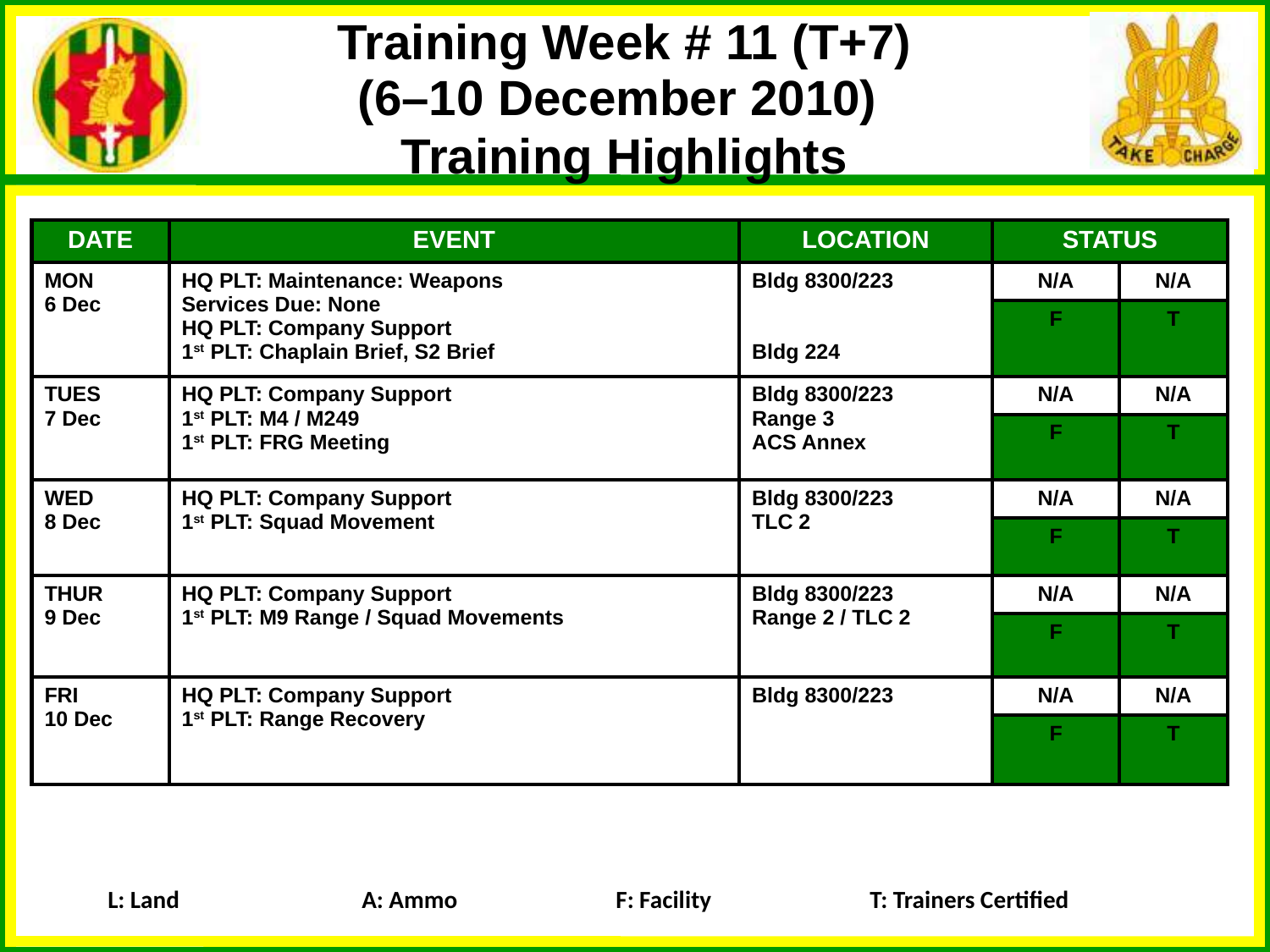

Training Week # 11 (T+7)
(6–10 December 2010)
Training Highlights
| DATE | EVENT | LOCATION | STATUS |  |
| --- | --- | --- | --- | --- |
| MON 6 Dec | HQ PLT: Maintenance: Weapons Services Due: None HQ PLT: Company Support 1st PLT: Chaplain Brief, S2 Brief | Bldg 8300/223 Bldg 224 | N/A | N/A |
|  |  |  | F | T |
| TUES 7 Dec | HQ PLT: Company Support 1st PLT: M4 / M249 1st PLT: FRG Meeting | Bldg 8300/223 Range 3 ACS Annex | N/A | N/A |
|  |  |  | F | T |
| WED 8 Dec | HQ PLT: Company Support 1st PLT: Squad Movement | Bldg 8300/223 TLC 2 | N/A | N/A |
|  |  |  | F | T |
| THUR 9 Dec | HQ PLT: Company Support 1st PLT: M9 Range / Squad Movements | Bldg 8300/223 Range 2 / TLC 2 | N/A | N/A |
|  |  |  | F | T |
| FRI 10 Dec | HQ PLT: Company Support 1st PLT: Range Recovery | Bldg 8300/223 | N/A | N/A |
|  |  |  | F | T |
L: Land		A: Ammo		F: Facility		T: Trainers Certified